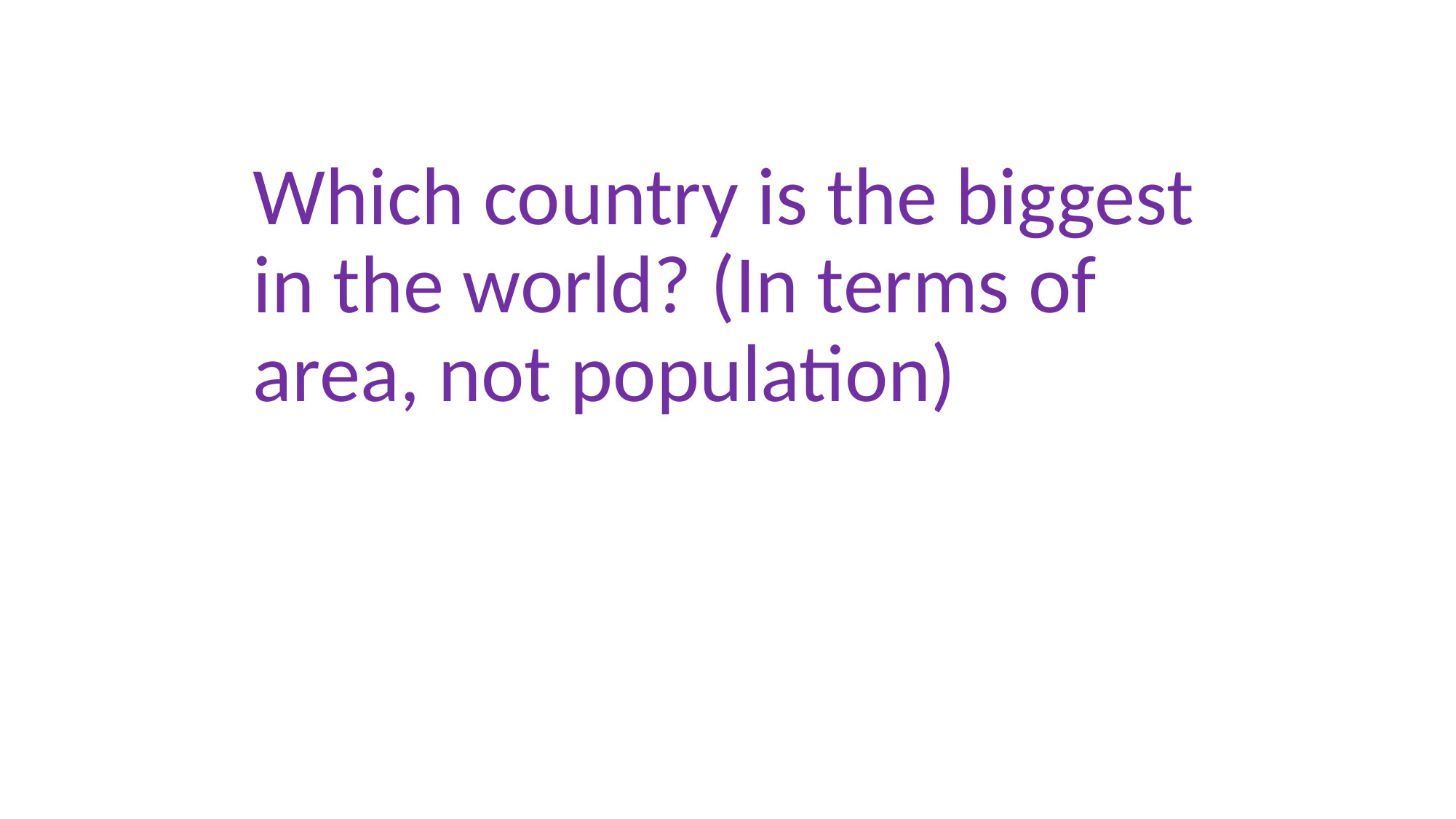

# Which country is the biggest in the world? (In terms of area, not population)